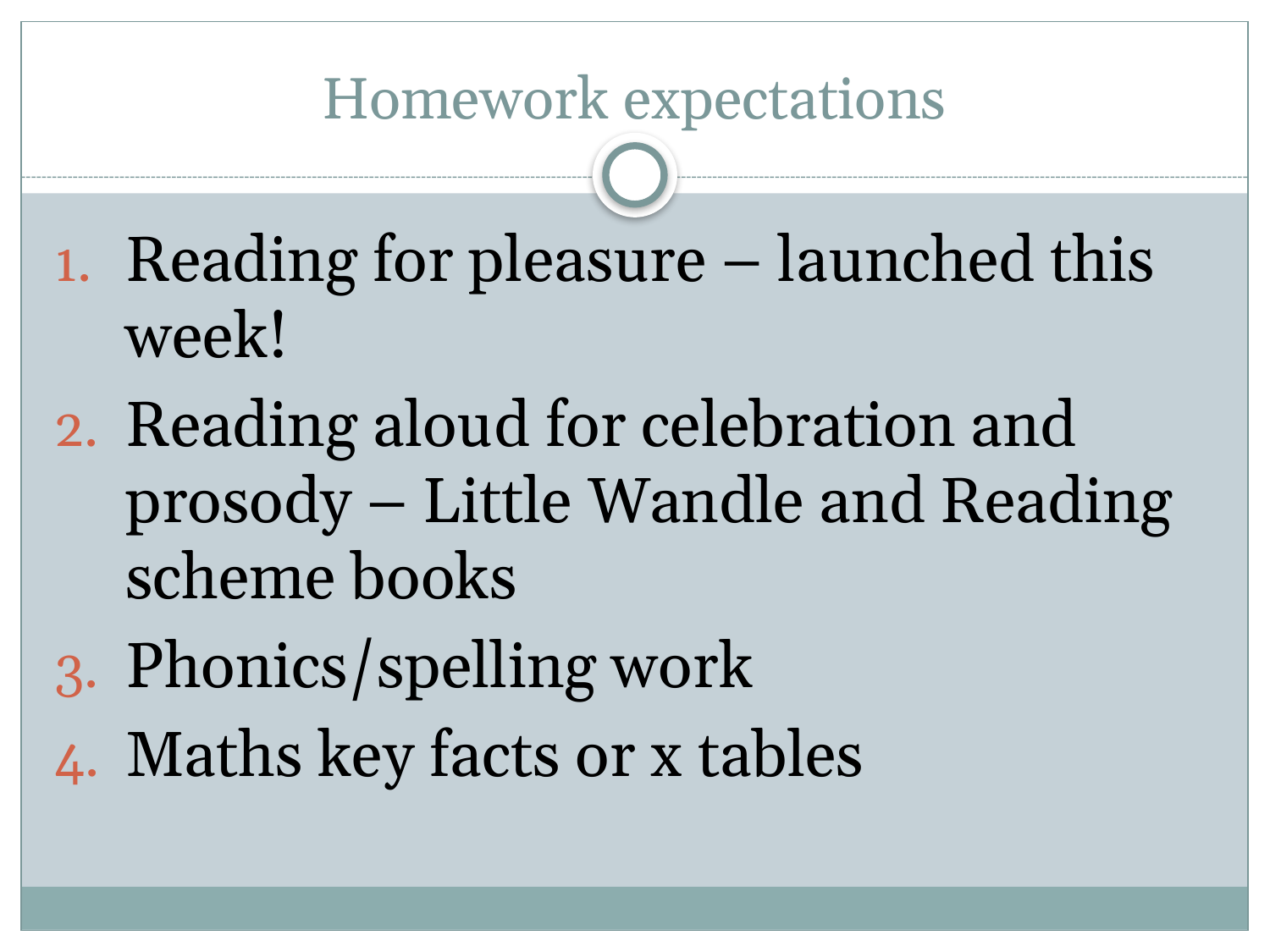

# Homework expectations
Reading for pleasure – launched this week!
Reading aloud for celebration and prosody – Little Wandle and Reading scheme books
Phonics/spelling work
Maths key facts or x tables